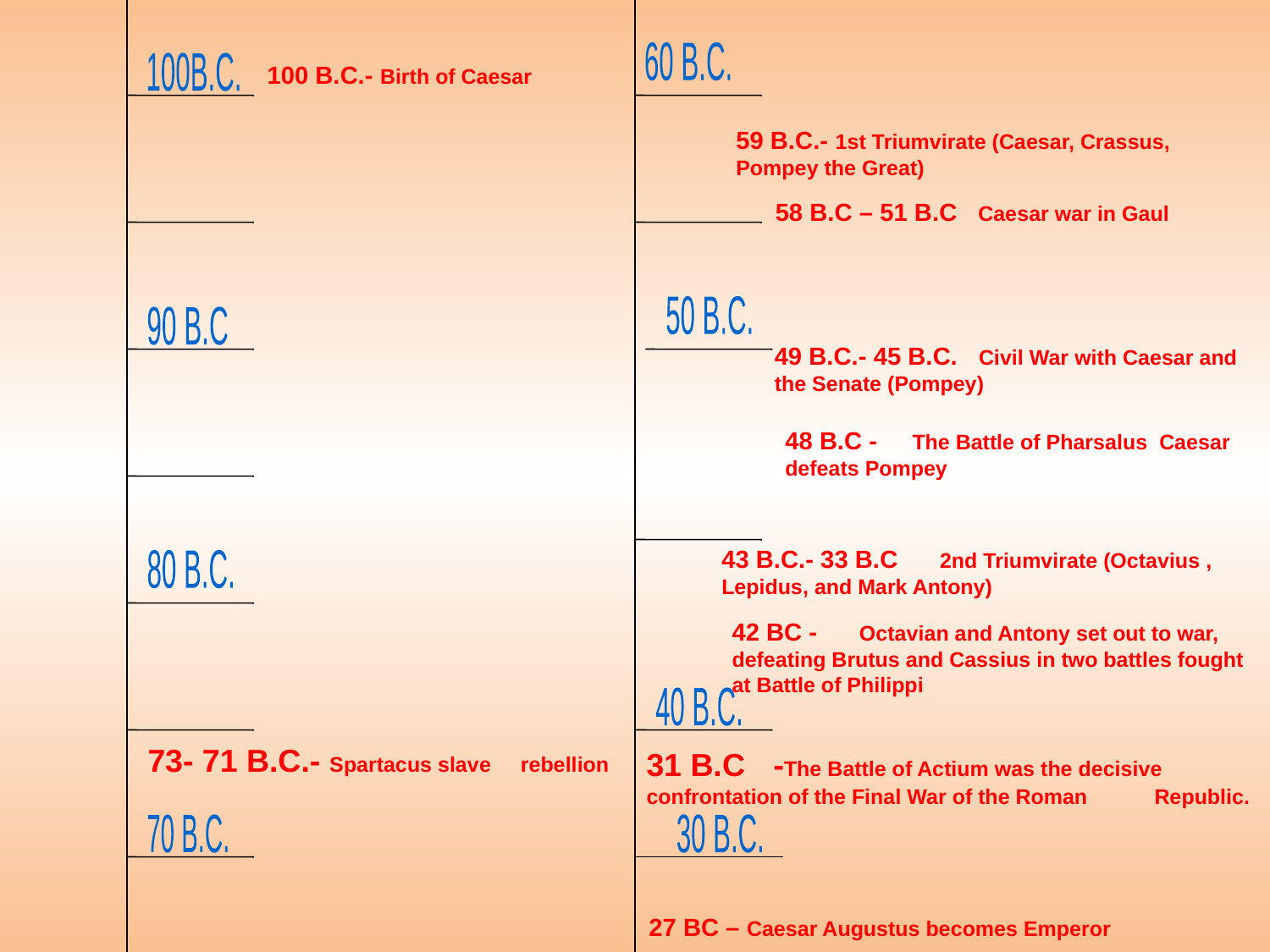

60 B.C.
100 B.C.- Birth of Caesar

100B.C.
59 B.C.- 1st Triumvirate (Caesar, Crassus, Pompey the Great)
58 B.C – 51 B.C   Caesar war in Gaul
50 B.C.
90 B.C
49 B.C.- 45 B.C.   Civil War with Caesar and the Senate (Pompey)
48 B.C -     The Battle of Pharsalus  Caesar defeats Pompey
43 B.C.- 33 B.C      2nd Triumvirate (Octavius , Lepidus, and Mark Antony)
80 B.C.
42 BC -      Octavian and Antony set out to war, defeating Brutus and Cassius in two battles fought at Battle of Philippi
40 B.C.
31 B.C	-The Battle of Actium was the decisive 	confrontation of the Final War of the Roman 	Republic.
73- 71 B.C.- Spartacus slave     rebellion
70 B.C.
30 B.C.
27 BC – Caesar Augustus becomes Emperor